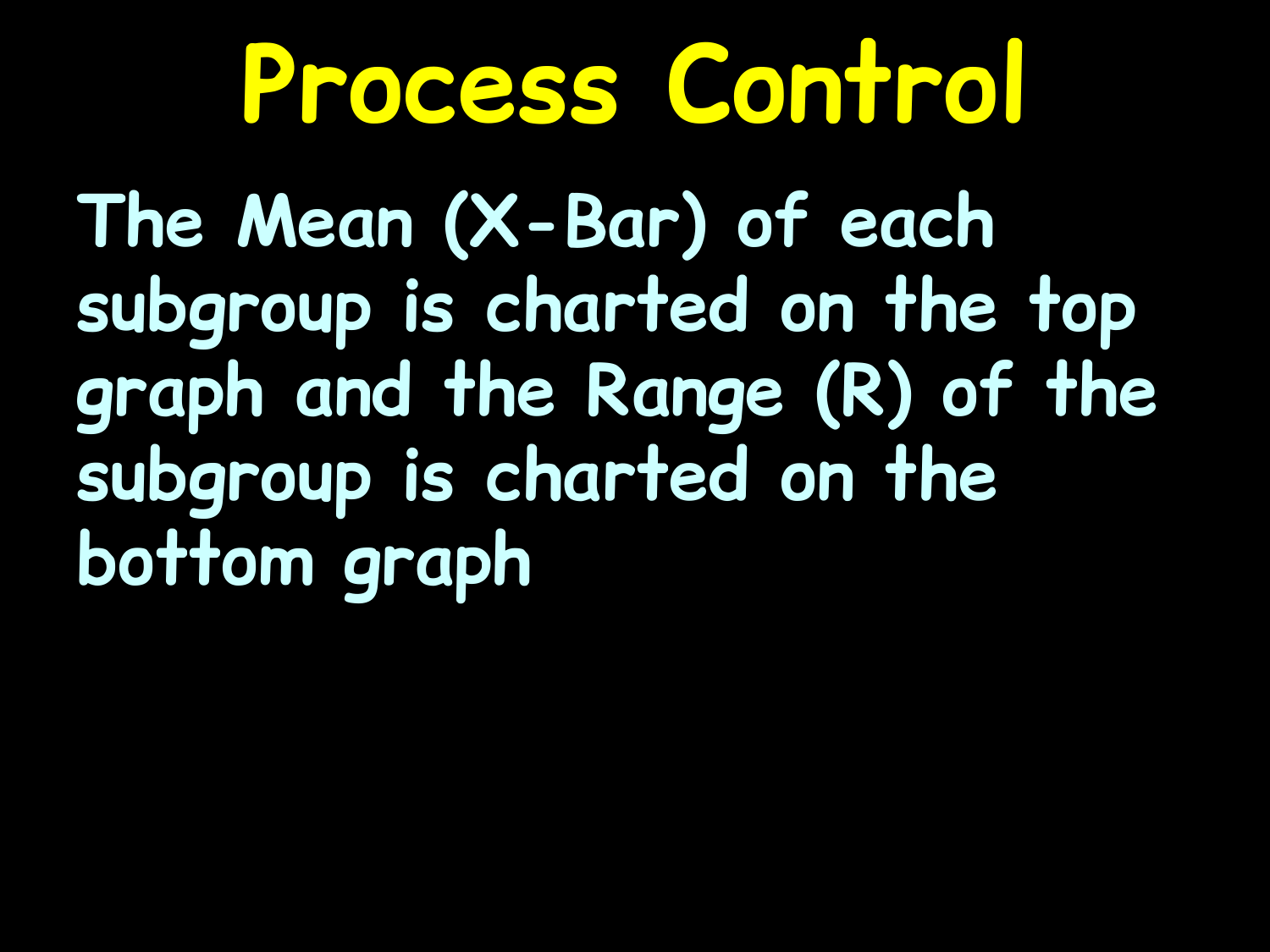

# Process Control
The Mean (X-Bar) of each subgroup is charted on the top graph and the Range (R) of the subgroup is charted on the bottom graph